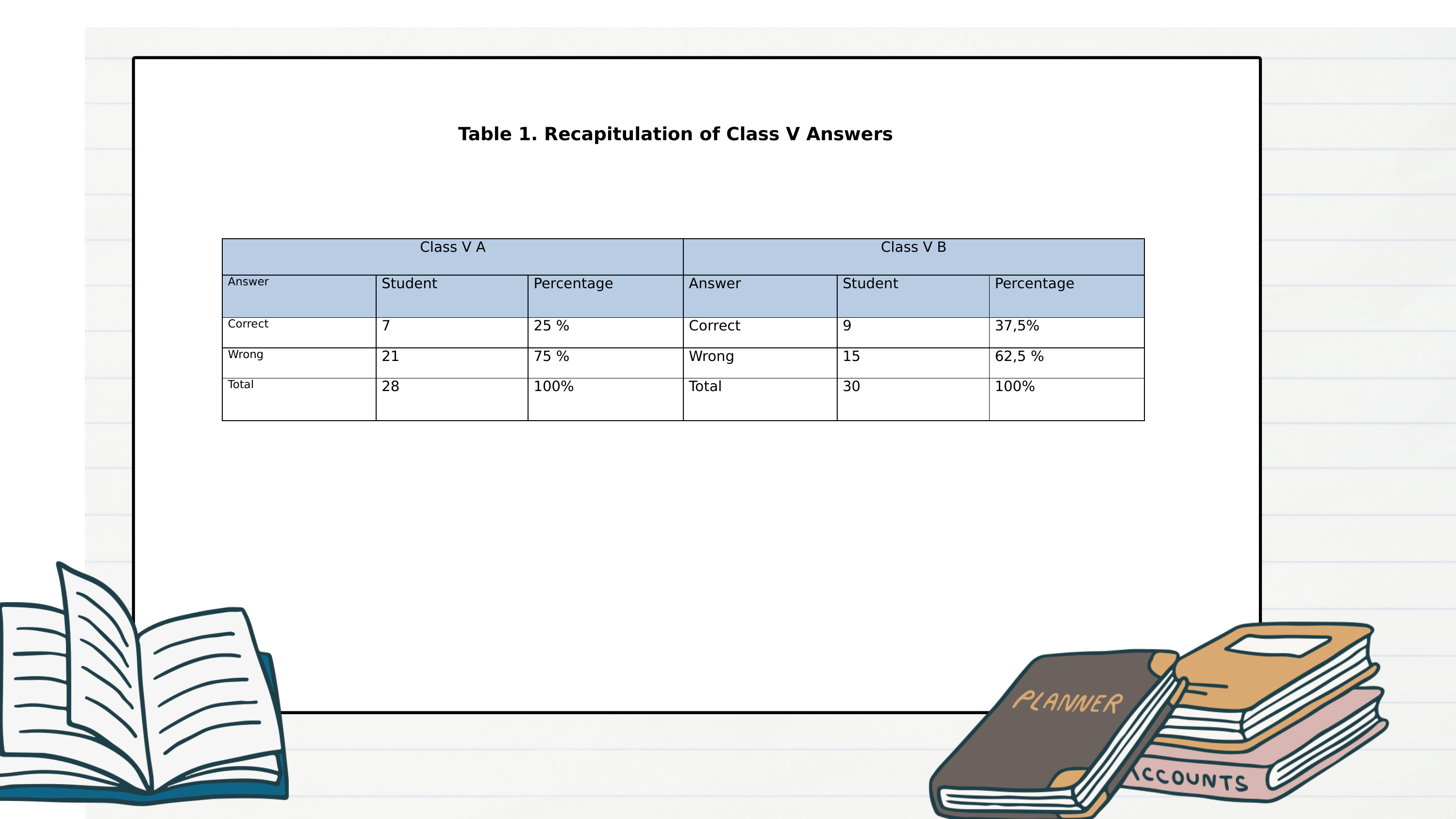

Table 1. Recapitulation of Class V Answers
| Class V A |  |  | Class V B |  |  |
| --- | --- | --- | --- | --- | --- |
| Answer | Student | Percentage | Answer | Student | Percentage |
| Correct | 7 | 25 % | Correct | 9 | 37,5% |
| Wrong | 21 | 75 % | Wrong | 15 | 62,5 % |
| Total | 28 | 100% | Total | 30 | 100% |